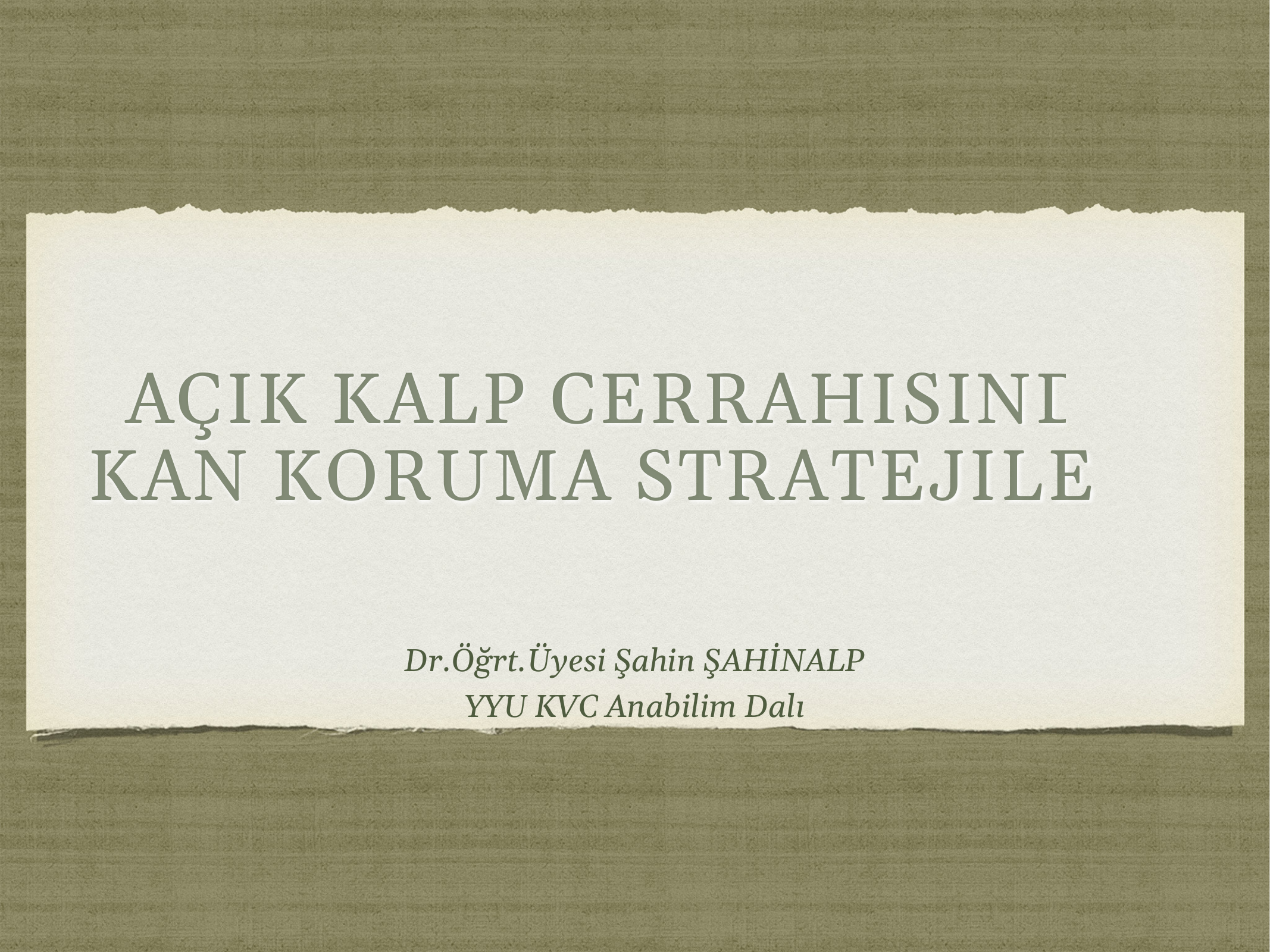

# açık kalp cerrahisinde kan koruma stratejileri
Dr.Öğrt.Üyesi Şahin ŞAHİNALP
YYU KVC Anabilim Dalı
1